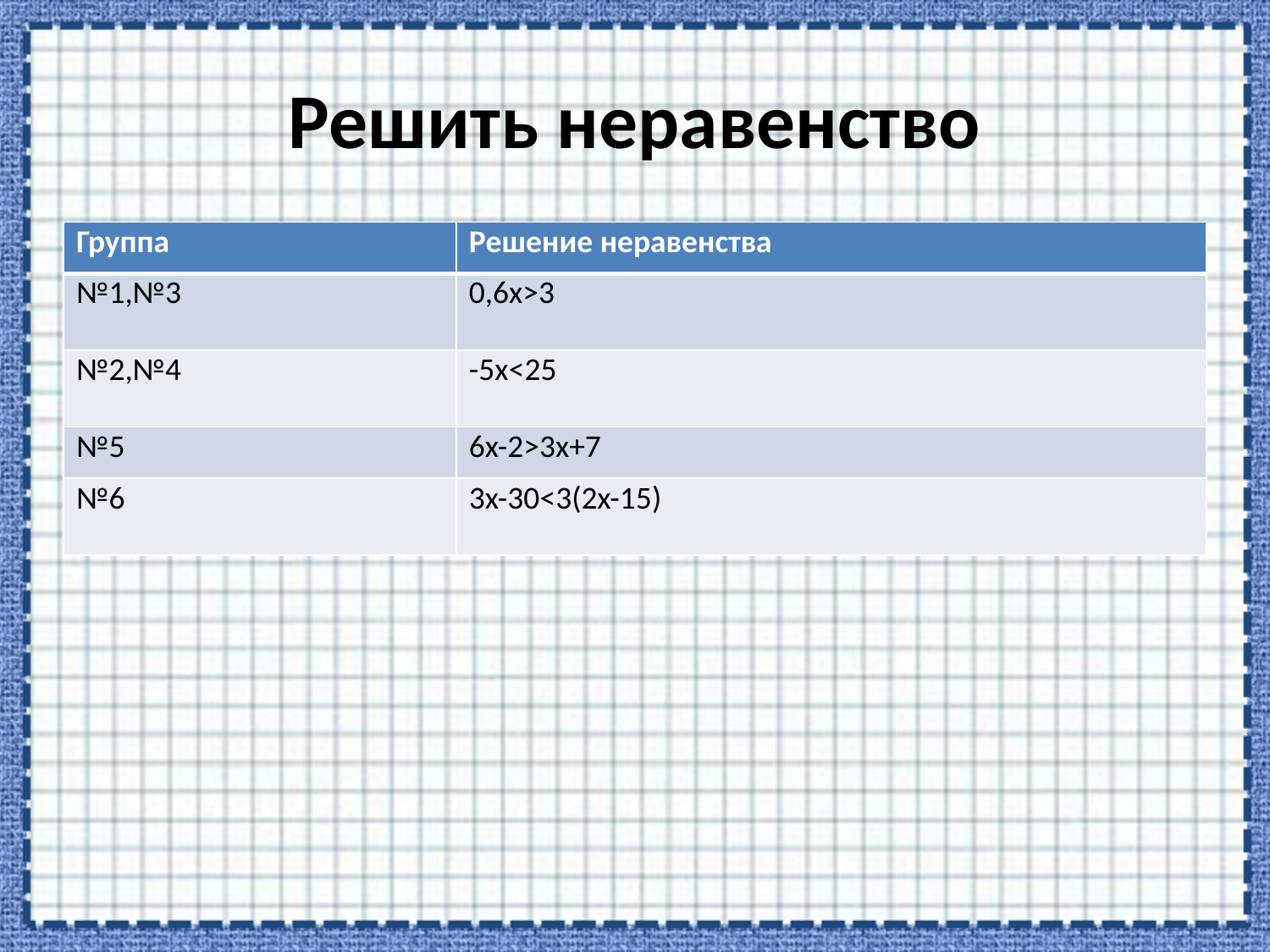

# Решить неравенство
| Группа | Решение неравенства |
| --- | --- |
| №1,№3 | 0,6x>3 |
| №2,№4 | -5x<25 |
| №5 | 6x-2>3x+7 |
| №6 | 3x-30<3(2x-15) |